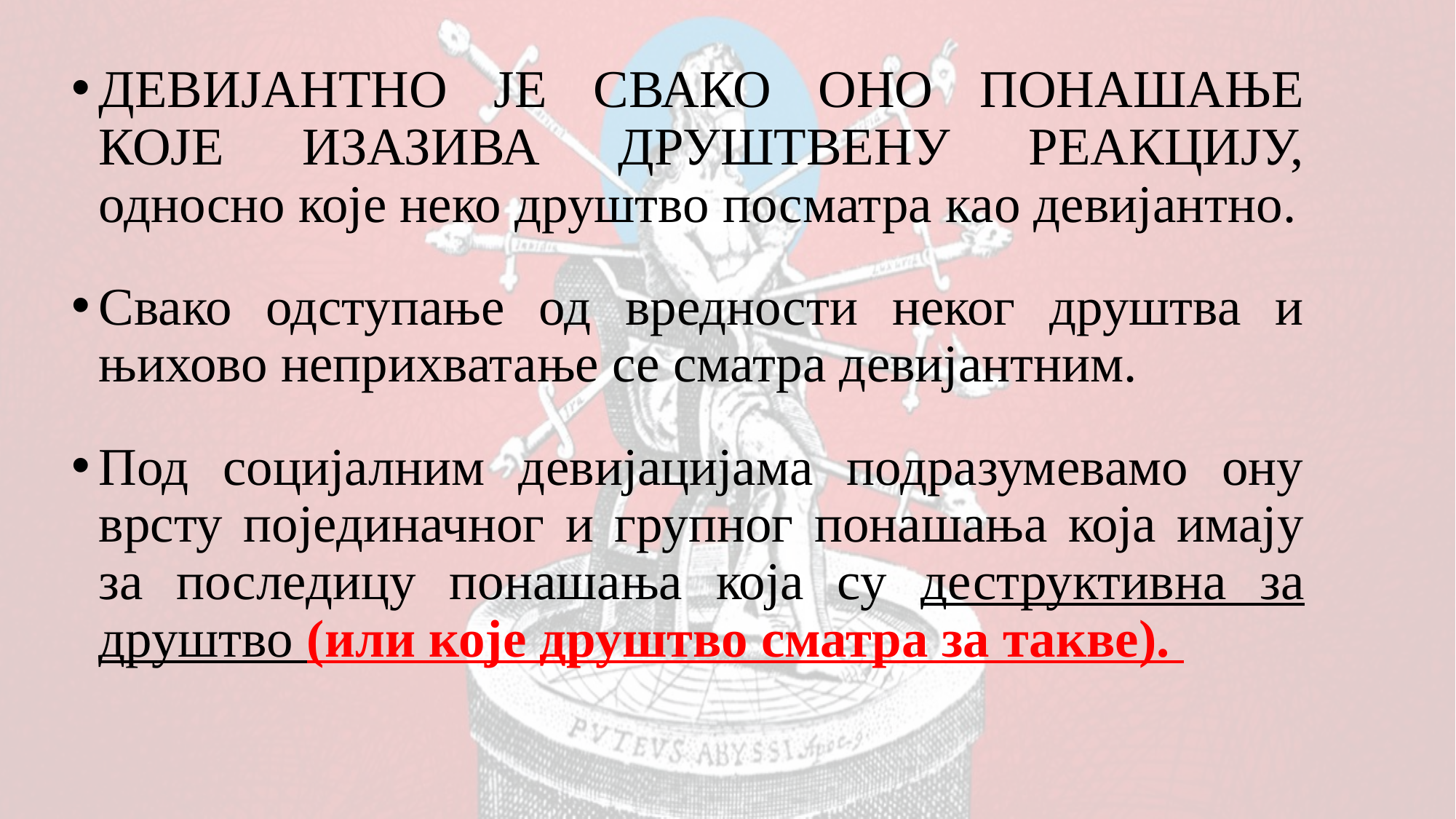

ДЕВИЈАНТНО ЈЕ СВАКО ОНО ПОНАШАЊЕ КОЈЕ ИЗАЗИВА ДРУШТВЕНУ РЕАКЦИЈУ, односно које неко друштво посматра као девијантно.
Свако одступање од вредности неког друштва и њихово неприхватање се сматра девијантним.
Под социјалним девијацијама подразумевамо ону врсту појединачног и групног понашања која имају за последицу понашања која су деструктивна за друштво (или које друштво сматра за такве).